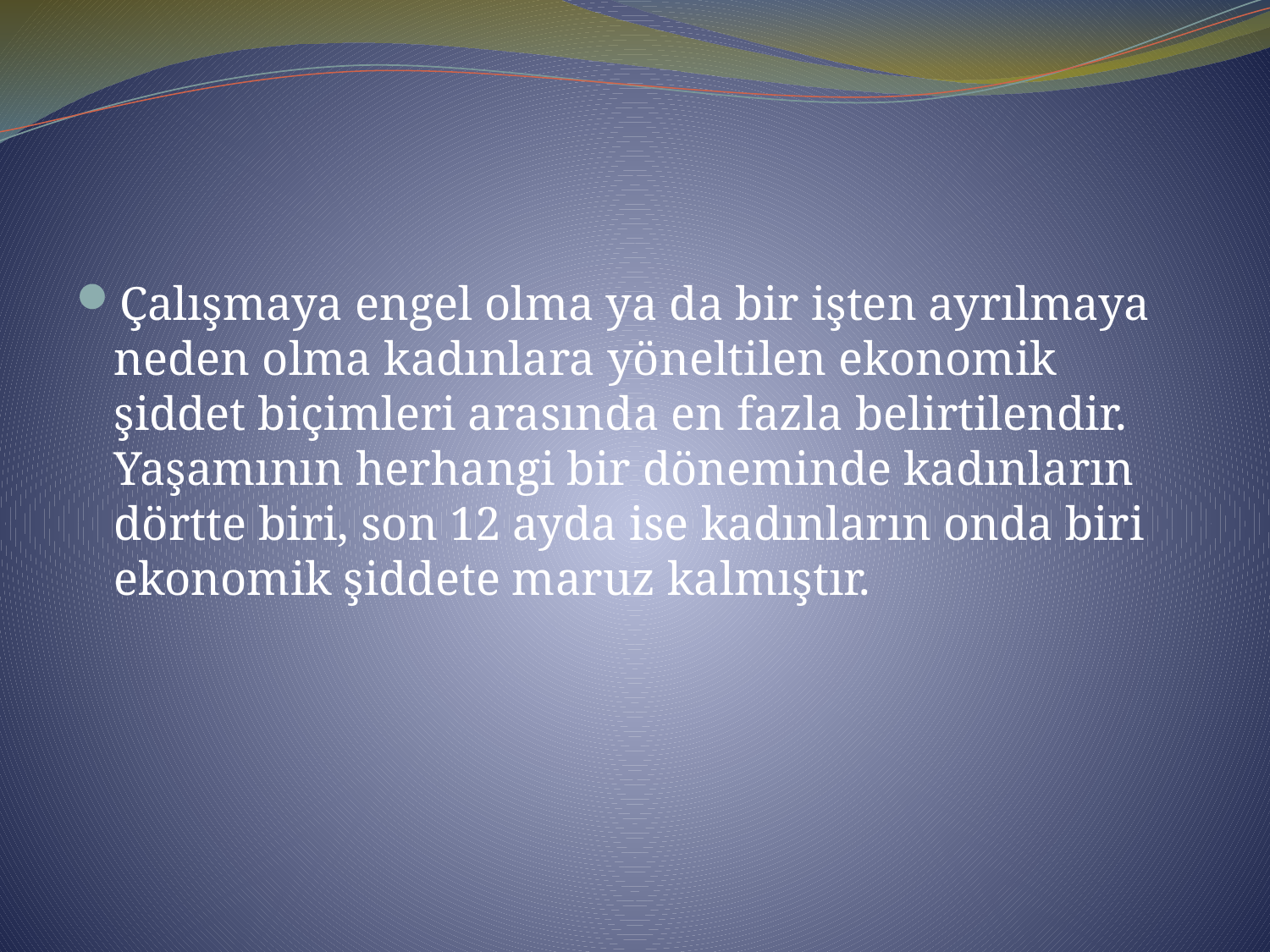

Çalışmaya engel olma ya da bir işten ayrılmaya neden olma kadınlara yöneltilen ekonomik şiddet biçimleri arasında en fazla belirtilendir. Yaşamının herhangi bir döneminde kadınların dörtte biri, son 12 ayda ise kadınların onda biri ekonomik şiddete maruz kalmıştır.